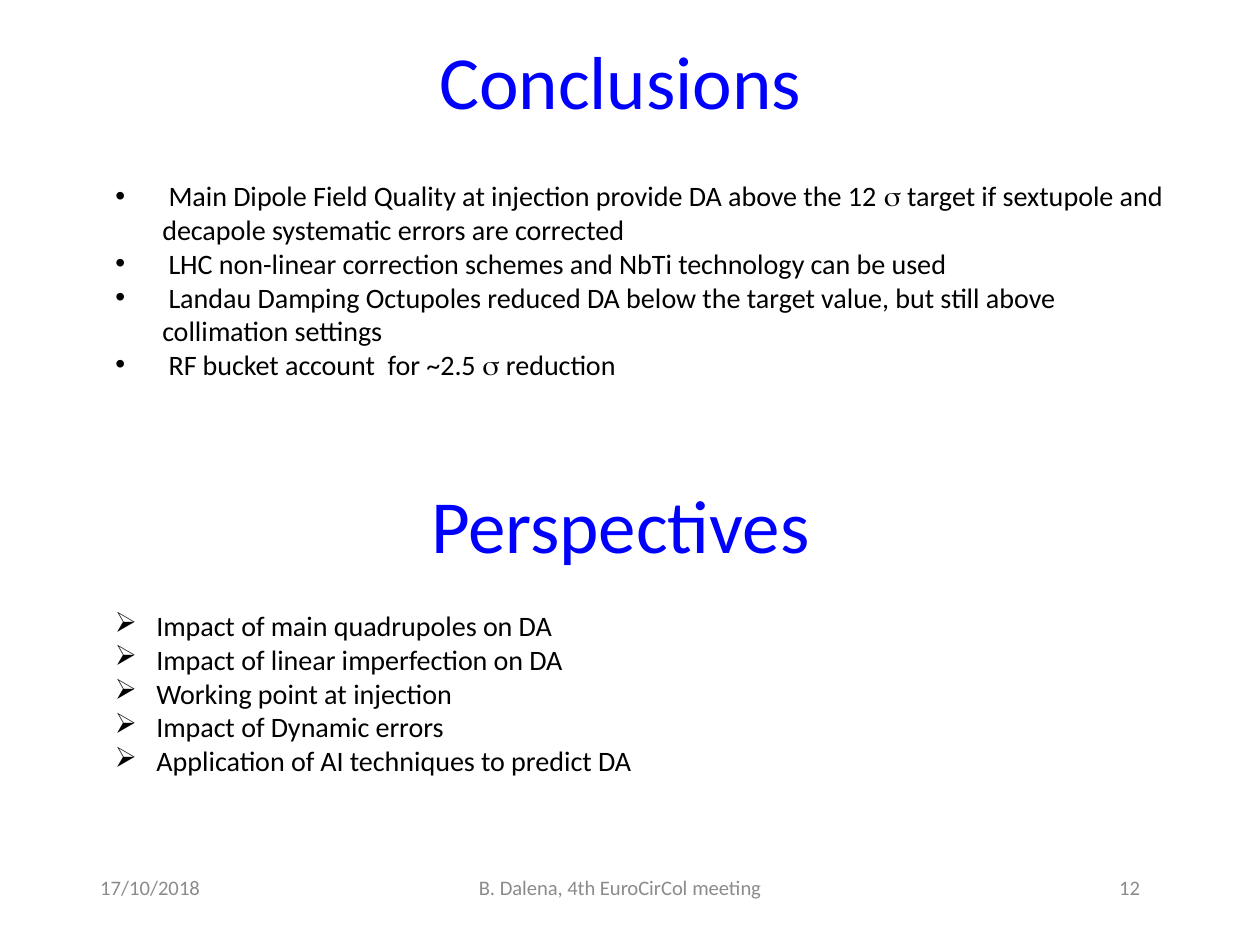

# Conclusions
 Main Dipole Field Quality at injection provide DA above the 12 σ target if sextupole and decapole systematic errors are corrected
 LHC non-linear correction schemes and NbTi technology can be used
 Landau Damping Octupoles reduced DA below the target value, but still above collimation settings
 RF bucket account  for ~2.5 σ reduction
Perspectives
 Impact of main quadrupoles on DA
 Impact of linear imperfection on DA
 Working point at injection
 Impact of Dynamic errors
 Application of AI techniques to predict DA
17/10/2018
B. Dalena, 4th EuroCirCol meeting
12